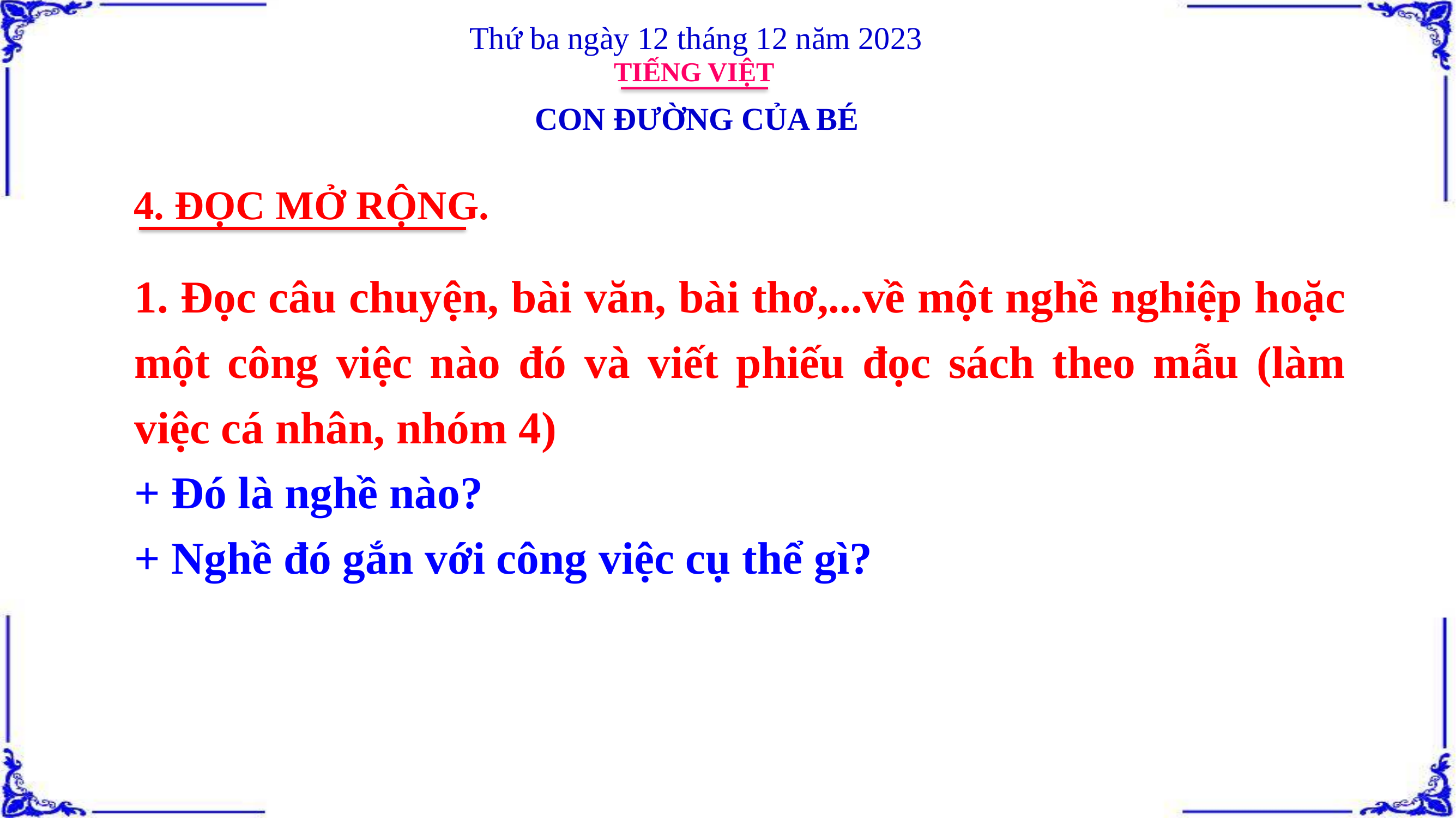

Thứ ba ngày 12 tháng 12 năm 2023
TIẾNG VIỆT
CON ĐƯỜNG CỦA BÉ
4. ĐỌC MỞ RỘNG.
1. Đọc câu chuyện, bài văn, bài thơ,...về một nghề nghiệp hoặc một công việc nào đó và viết phiếu đọc sách theo mẫu (làm việc cá nhân, nhóm 4)
+ Đó là nghề nào?
+ Nghề đó gắn với công việc cụ thể gì?